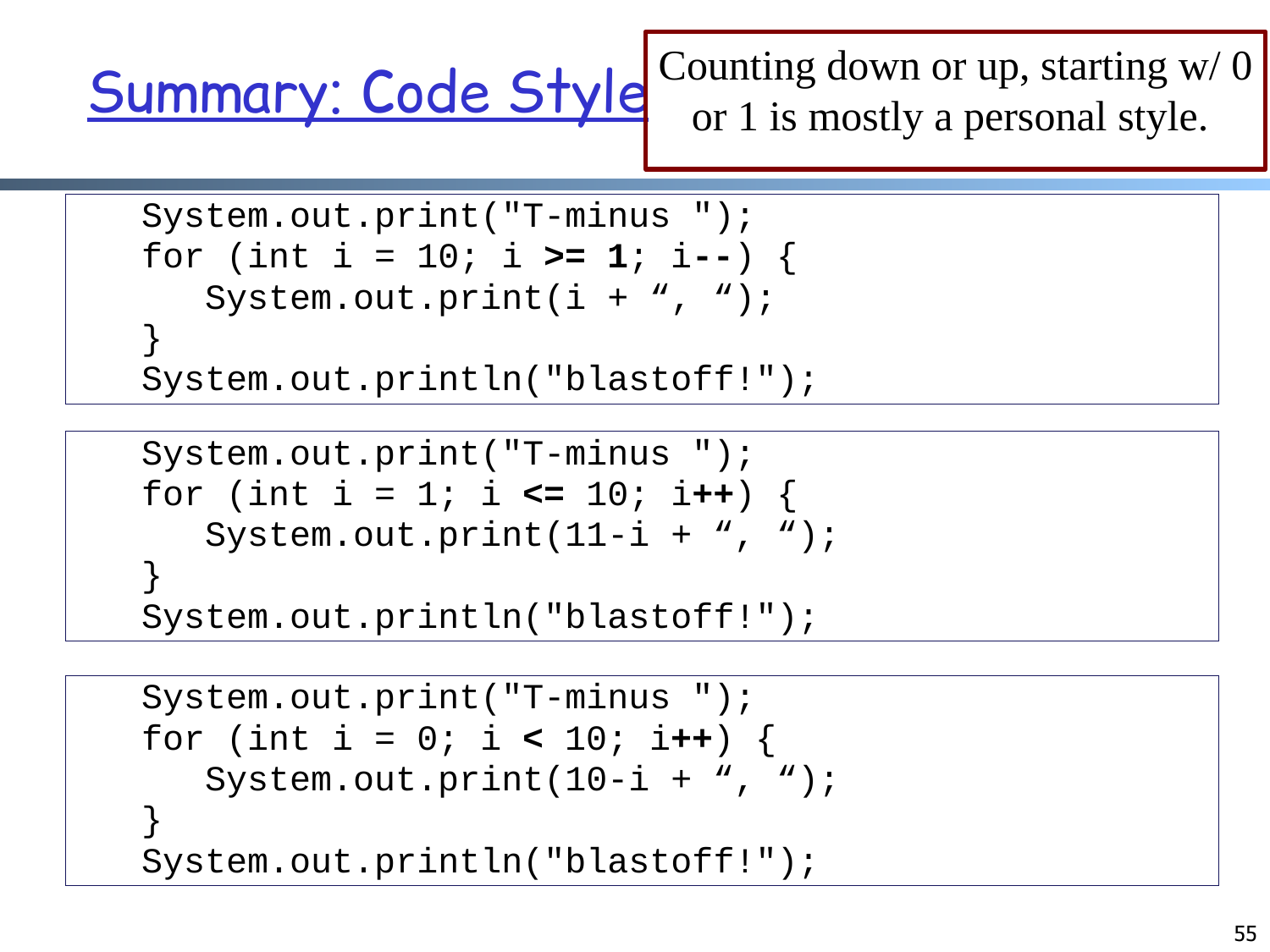

# Summary: Code Style
Counting down or up, starting w/ 0 or 1 is mostly a personal style.
System.out.print("T-minus ");
for (int i = 10; i >= 1; i--) {
   System.out.print(i + “, “);
}
System.out.println("blastoff!");
System.out.print("T-minus ");
for (int i = 1; i <= 10; i++) {
   System.out.print(11-i + “, “);
}
System.out.println("blastoff!");
System.out.print("T-minus ");
for (int i = 0; i < 10; i++) {
   System.out.print(10-i + “, “);
}
System.out.println("blastoff!");
55